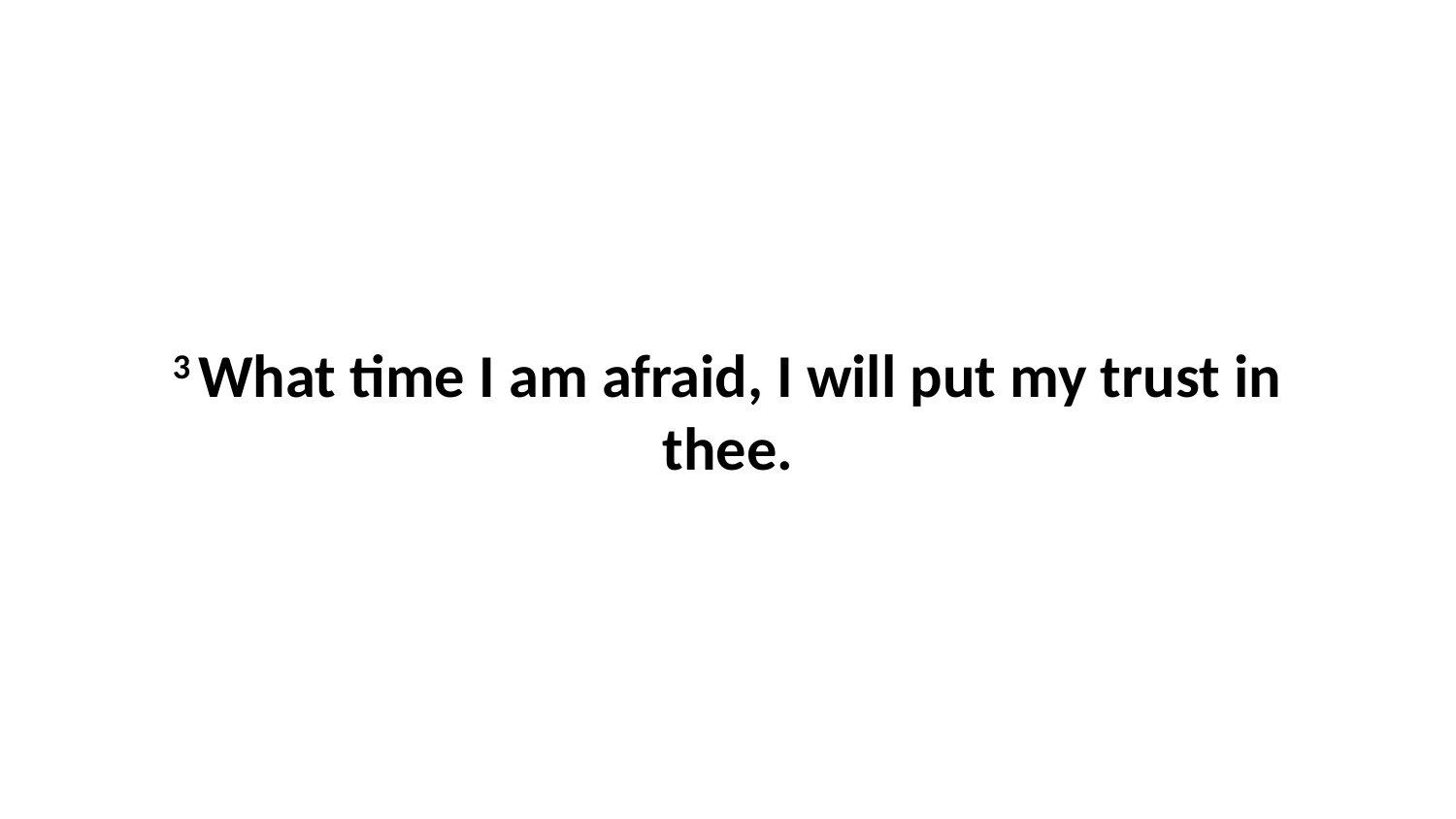

3 What time I am afraid, I will put my trust in thee.